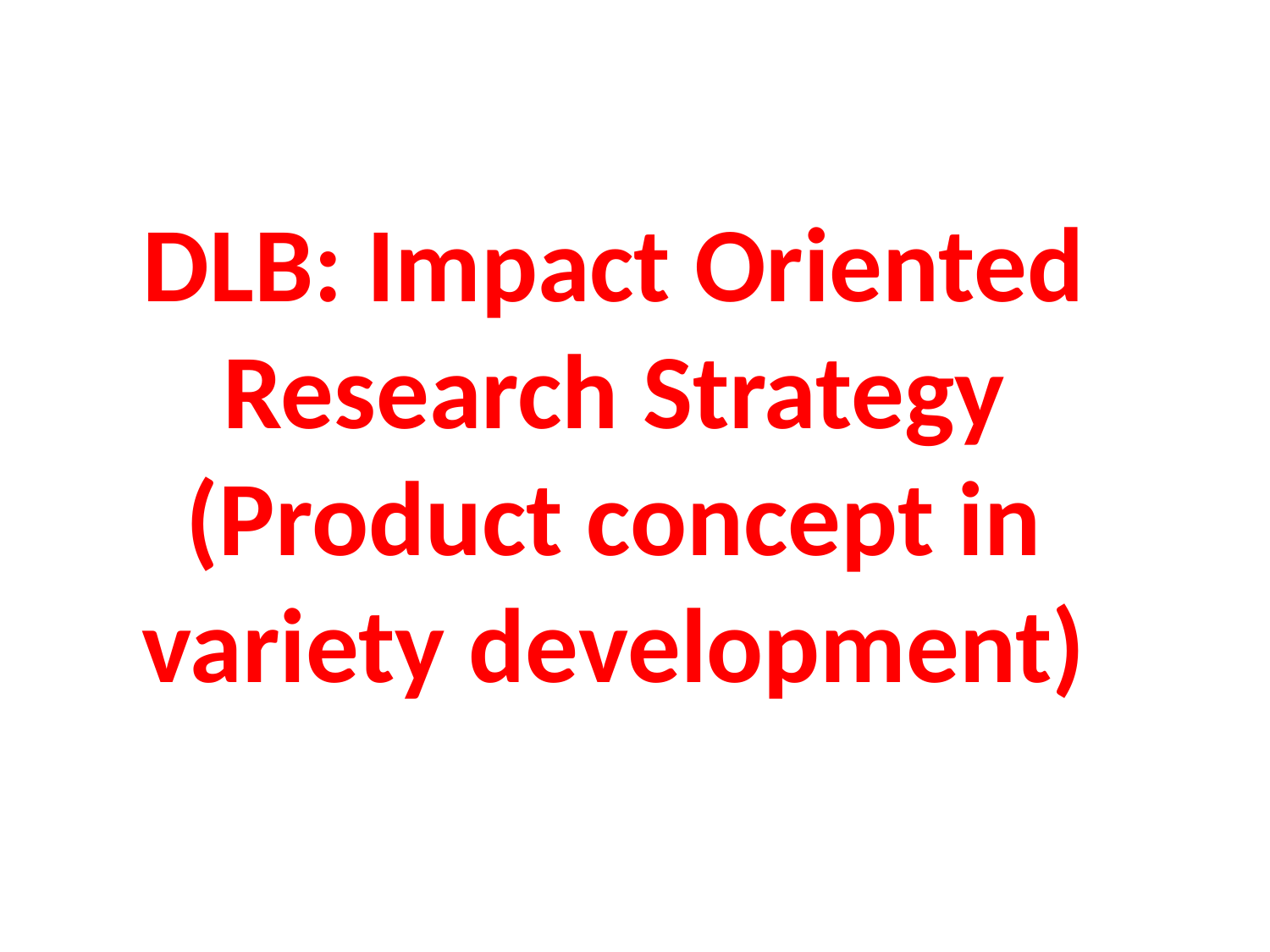

# DLB: Impact Oriented Research Strategy (Product concept in variety development)